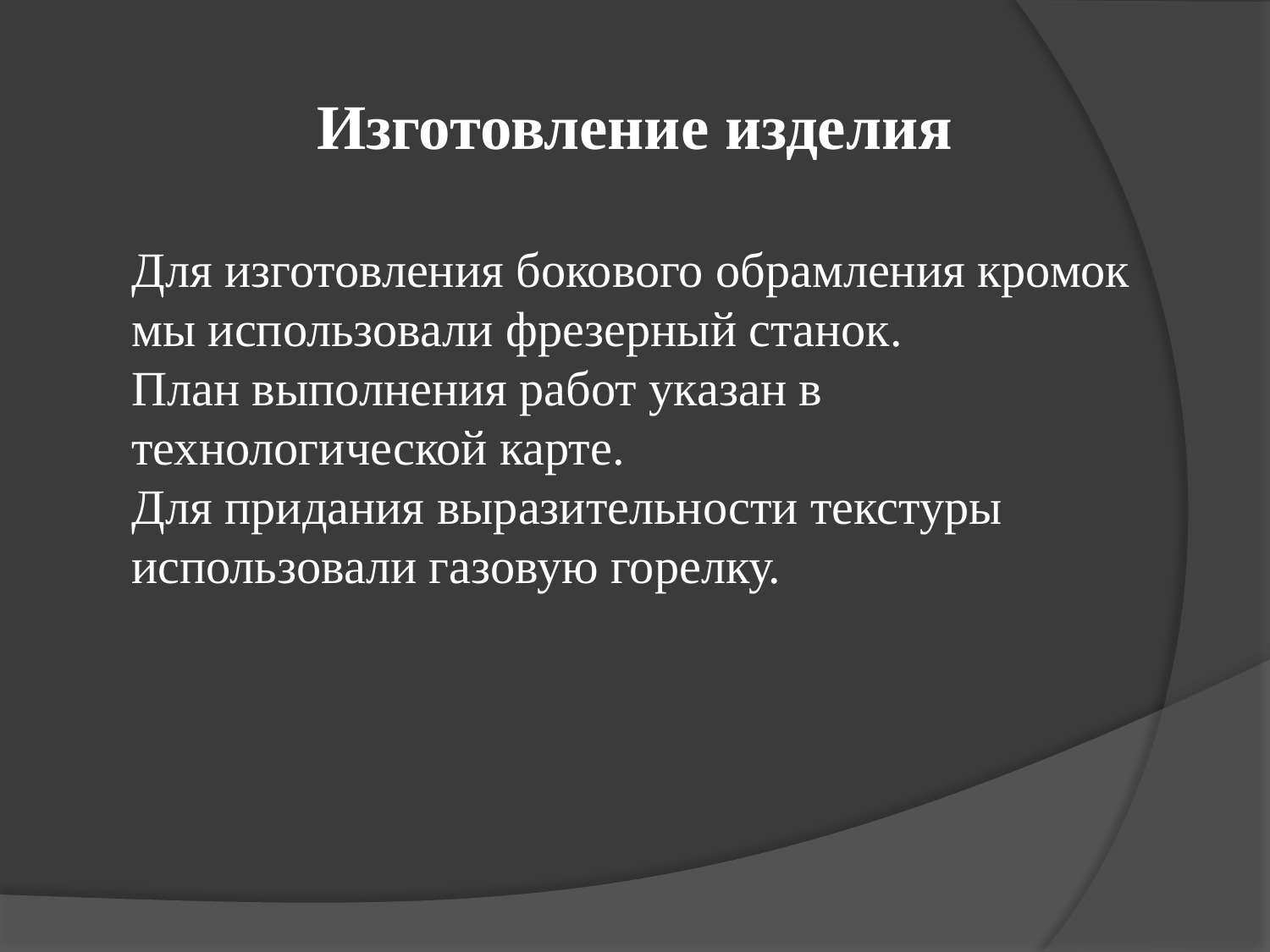

Изготовление изделия

Для изготовления бокового обрамления кромок мы использовали фрезерный станок.
План выполнения работ указан в технологической карте.
Для придания выразительности текстуры использовали газовую горелку.